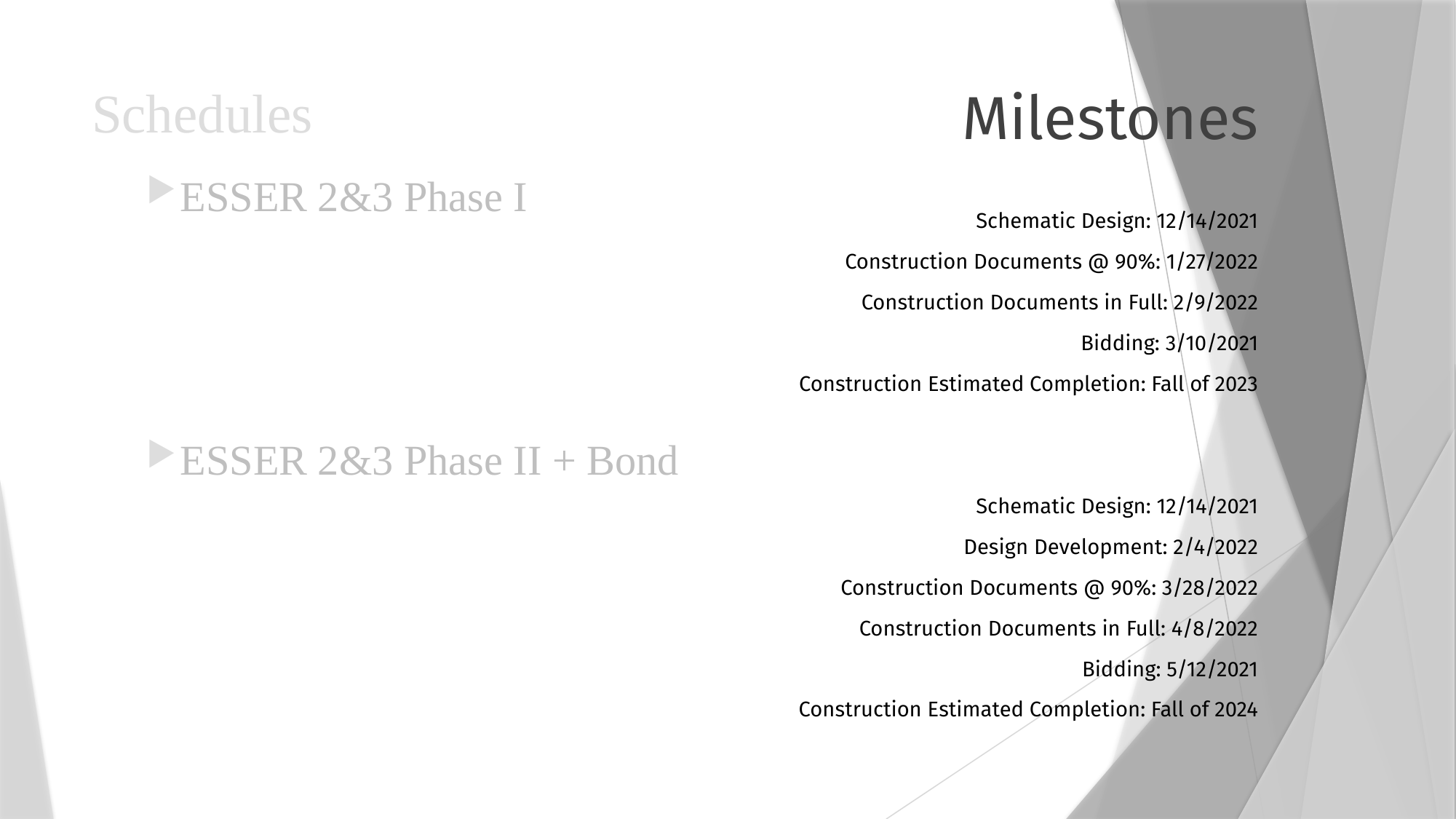

# Schedules
Milestones

Schematic Design: 12/14/2021
Construction Documents @ 90%: 1/27/2022
Construction Documents in Full: 2/9/2022
Bidding: 3/10/2021
Construction Estimated Completion: Fall of 2023

Schematic Design: 12/14/2021
Design Development: 2/4/2022
Construction Documents @ 90%: 3/28/2022
Construction Documents in Full: 4/8/2022
Bidding: 5/12/2021
Construction Estimated Completion: Fall of 2024

ESSER 2&3 Phase I

ESSER 2&3 Phase II + Bond